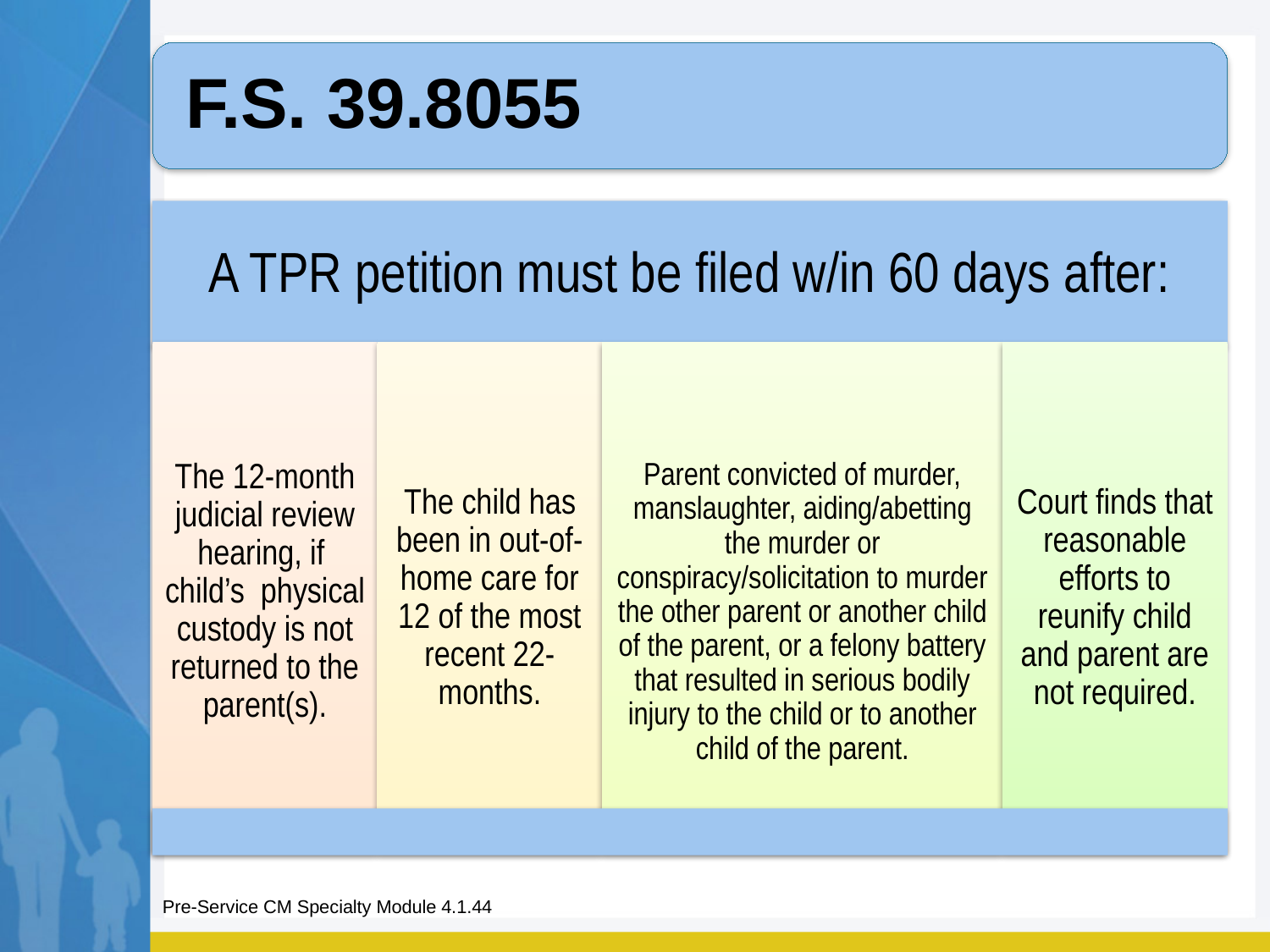

F.S. 39.8055
A TPR petition must be filed w/in 60 days after:

The 12-month judicial review hearing, if  child’s  physical custody is not returned to the parent(s).
The child has been in out-of-home care for 12 of the most recent 22- months.

Parent convicted of murder, manslaughter, aiding/abetting the murder or conspiracy/solicitation to murder the other parent or another child of the parent, or a felony battery that resulted in serious bodily injury to the child or to another child of the parent.
Court finds that reasonable efforts to reunify child and parent are not required.
Pre-Service CM Specialty Module 4.1.44